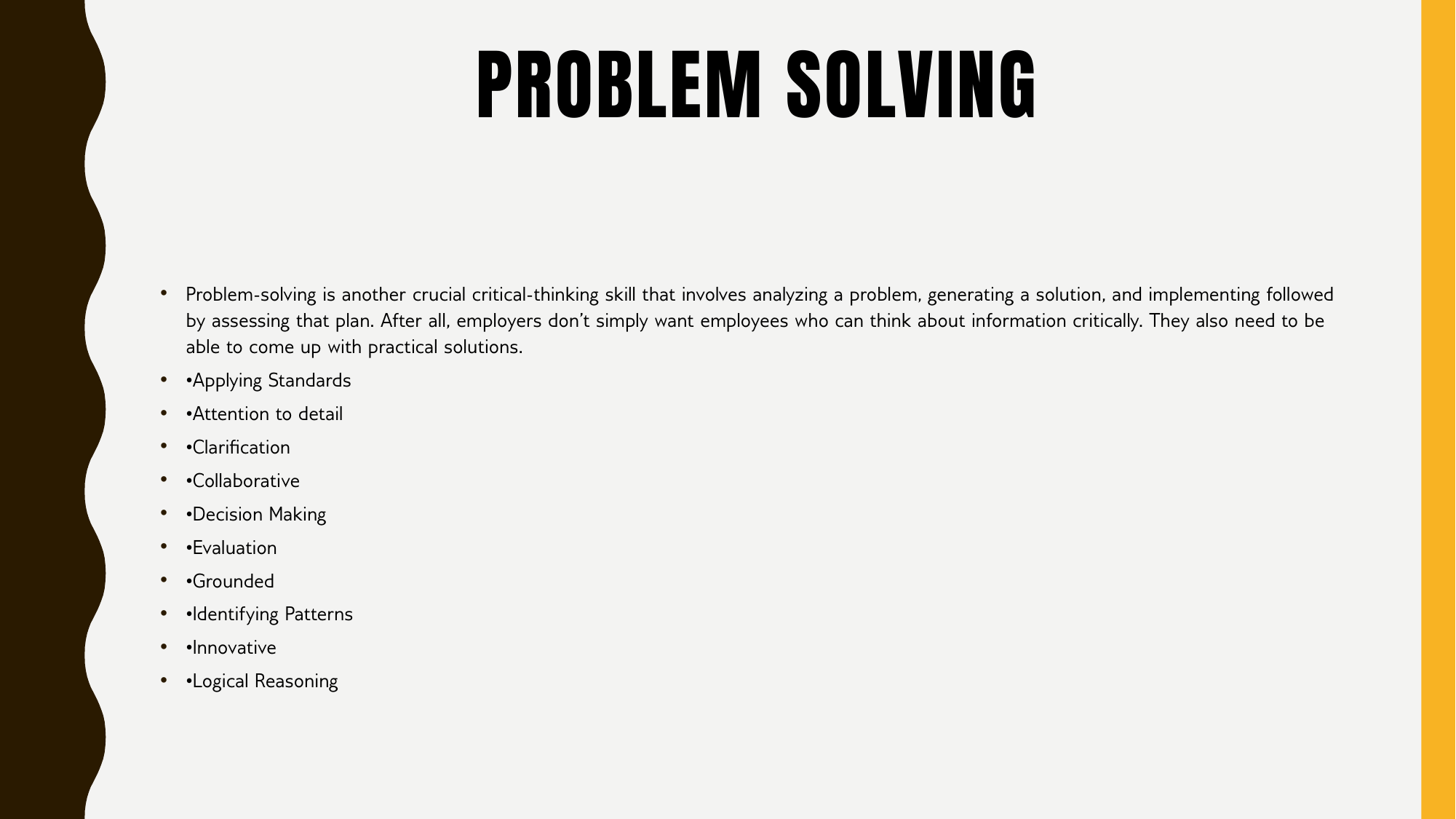

# Problem Solving
Problem-solving is another crucial critical-thinking skill that involves analyzing a problem, generating a solution, and implementing followed by assessing that plan. After all, employers don’t simply want employees who can think about information critically. They also need to be able to come up with practical solutions.
•Applying Standards
•Attention to detail
•Clarification
•Collaborative
•Decision Making
•Evaluation
•Grounded
•Identifying Patterns
•Innovative
•Logical Reasoning